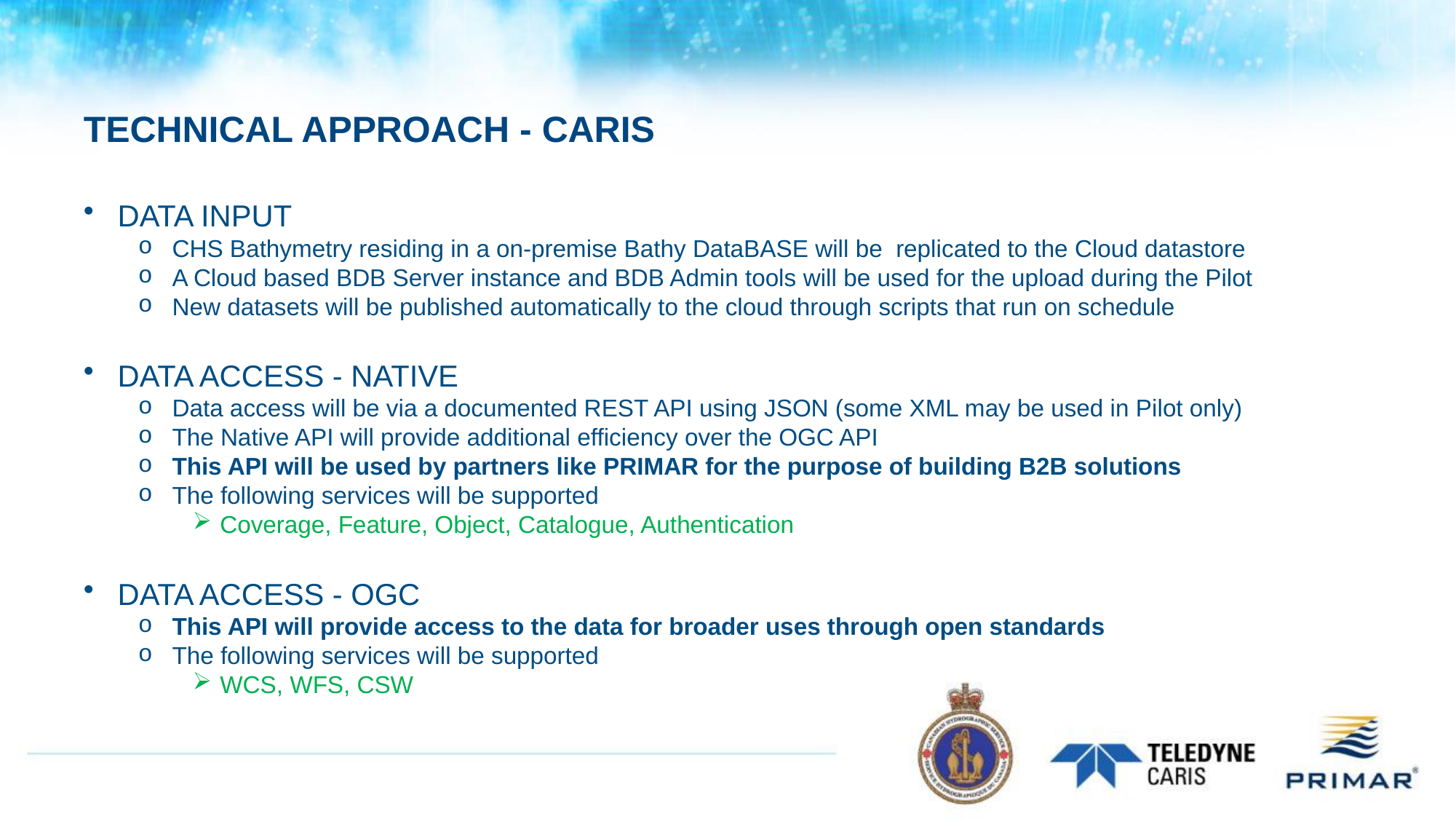

# TECHNICAL APPROACH - CARIS
DATA INPUT
CHS Bathymetry residing in a on-premise Bathy DataBASE will be  replicated to the Cloud datastore
A Cloud based BDB Server instance and BDB Admin tools will be used for the upload during the Pilot
New datasets will be published automatically to the cloud through scripts that run on schedule

DATA ACCESS - NATIVE
Data access will be via a documented REST API using JSON (some XML may be used in Pilot only)
The Native API will provide additional efficiency over the OGC API
This API will be used by partners like PRIMAR for the purpose of building B2B solutions
The following services will be supported
Coverage, Feature, Object, Catalogue, Authentication

DATA ACCESS - OGC
This API will provide access to the data for broader uses through open standards
The following services will be supported
WCS, WFS, CSW